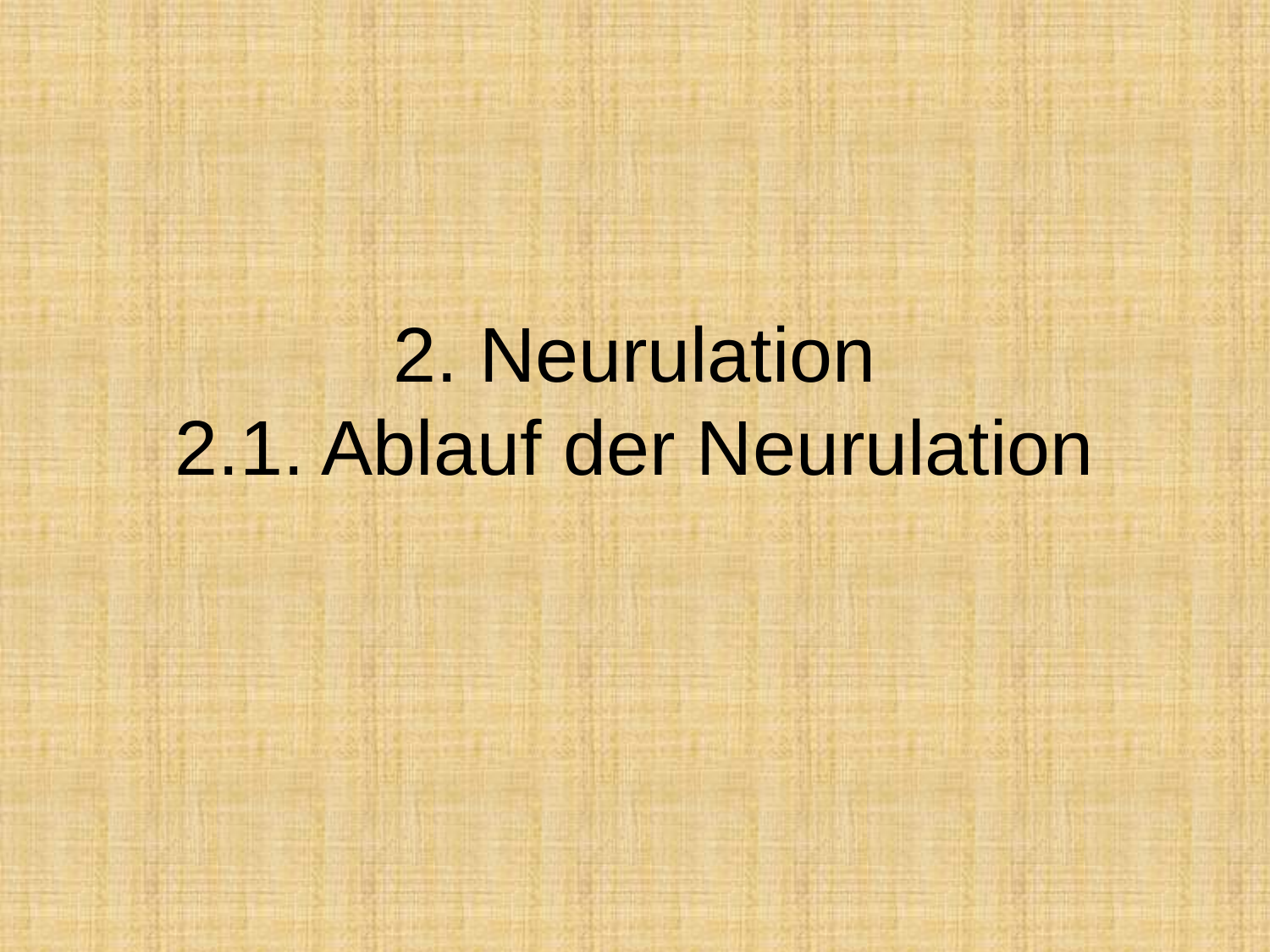

# 2. Neurulation 2.1. Ablauf der Neurulation